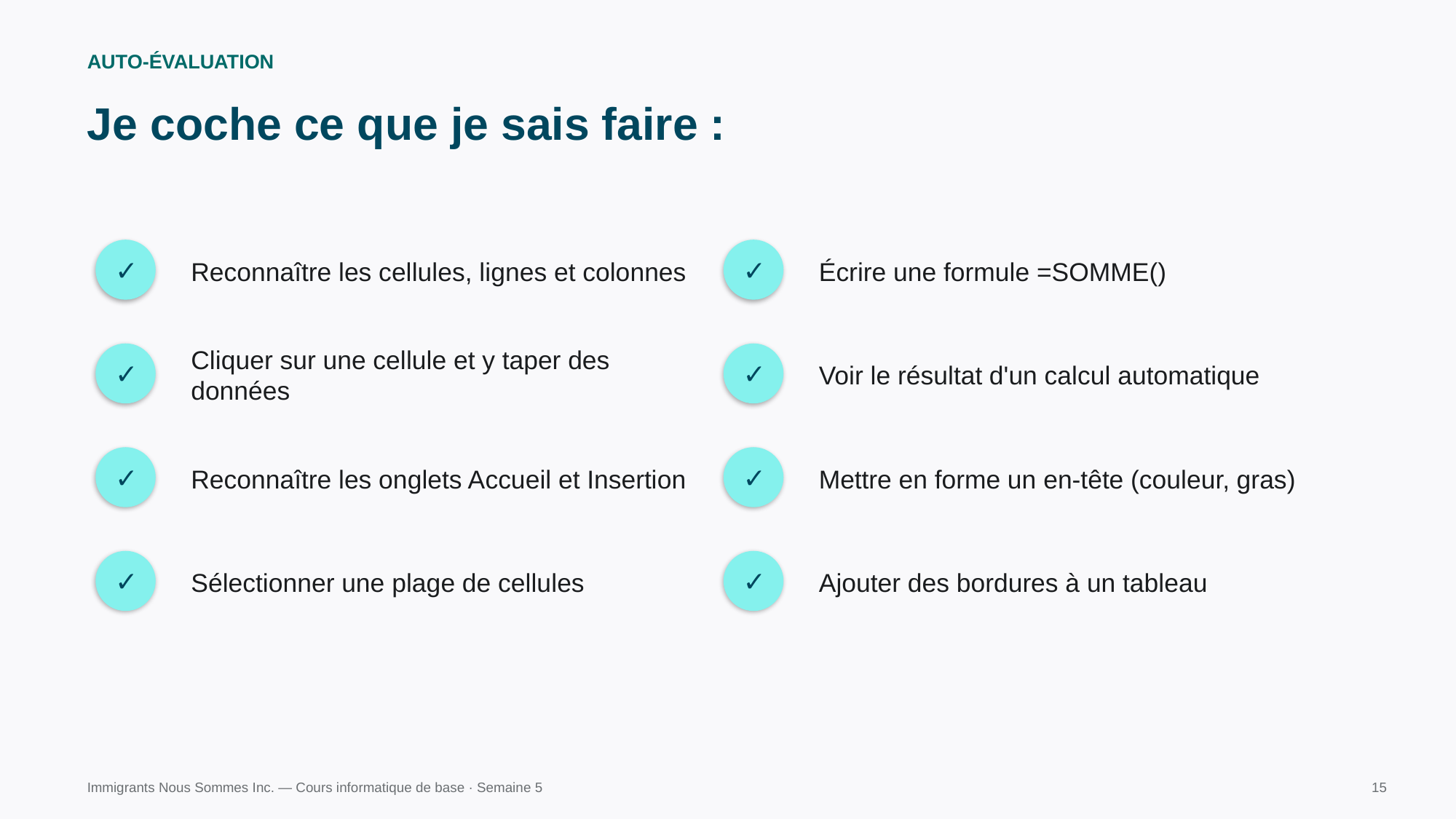

AUTO-ÉVALUATION
Je coche ce que je sais faire :
Reconnaître les cellules, lignes et colonnes
Écrire une formule =SOMME()
✓
✓
Cliquer sur une cellule et y taper des données
Voir le résultat d'un calcul automatique
✓
✓
Reconnaître les onglets Accueil et Insertion
Mettre en forme un en-tête (couleur, gras)
✓
✓
Sélectionner une plage de cellules
Ajouter des bordures à un tableau
✓
✓
Immigrants Nous Sommes Inc. — Cours informatique de base · Semaine 5
15